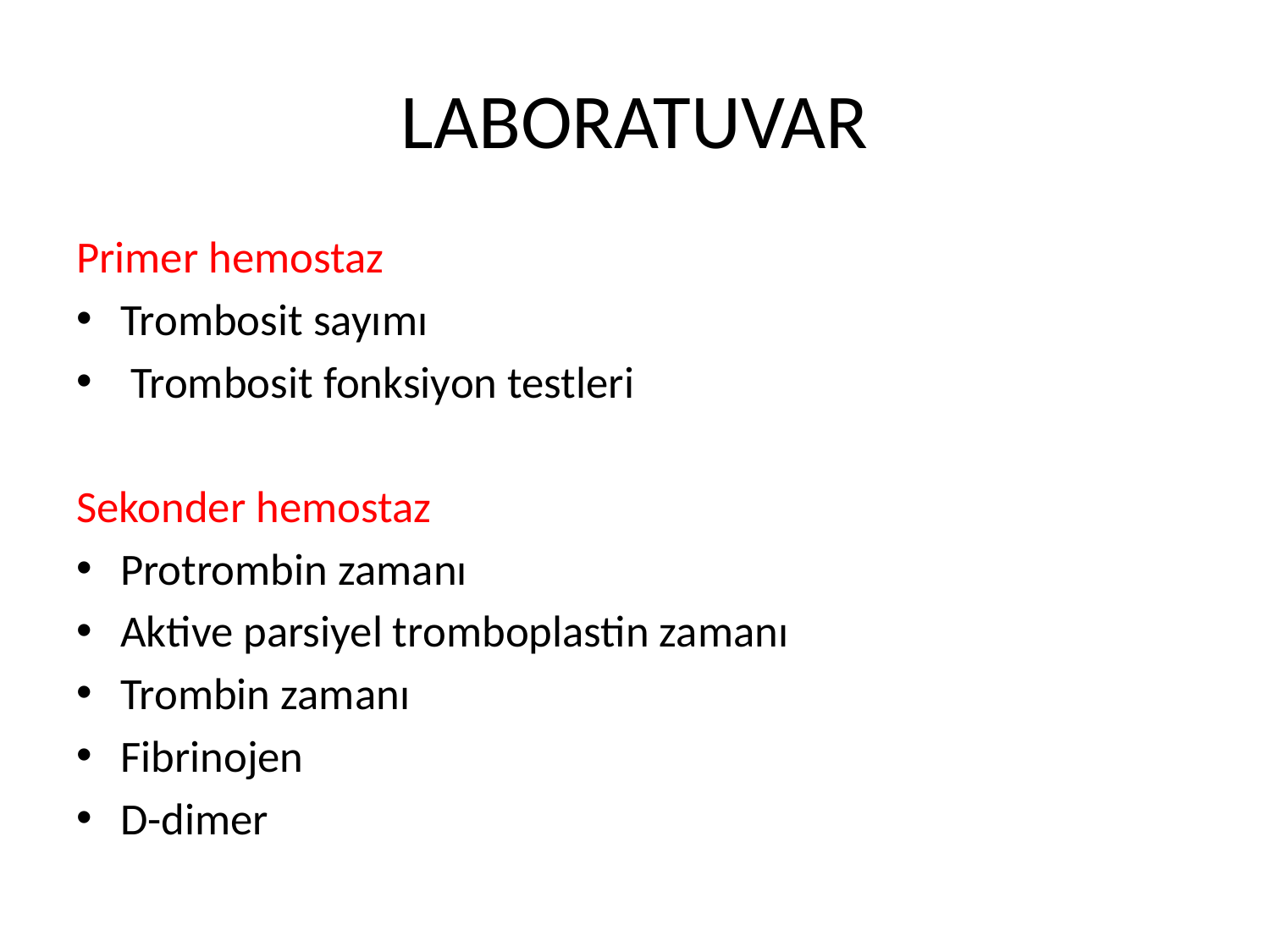

# LABORATUVAR
Primer hemostaz
Trombosit sayımı
 Trombosit fonksiyon testleri

Sekonder hemostaz
Protrombin zamanı
Aktive parsiyel tromboplastin zamanı
Trombin zamanı
Fibrinojen
D-dimer